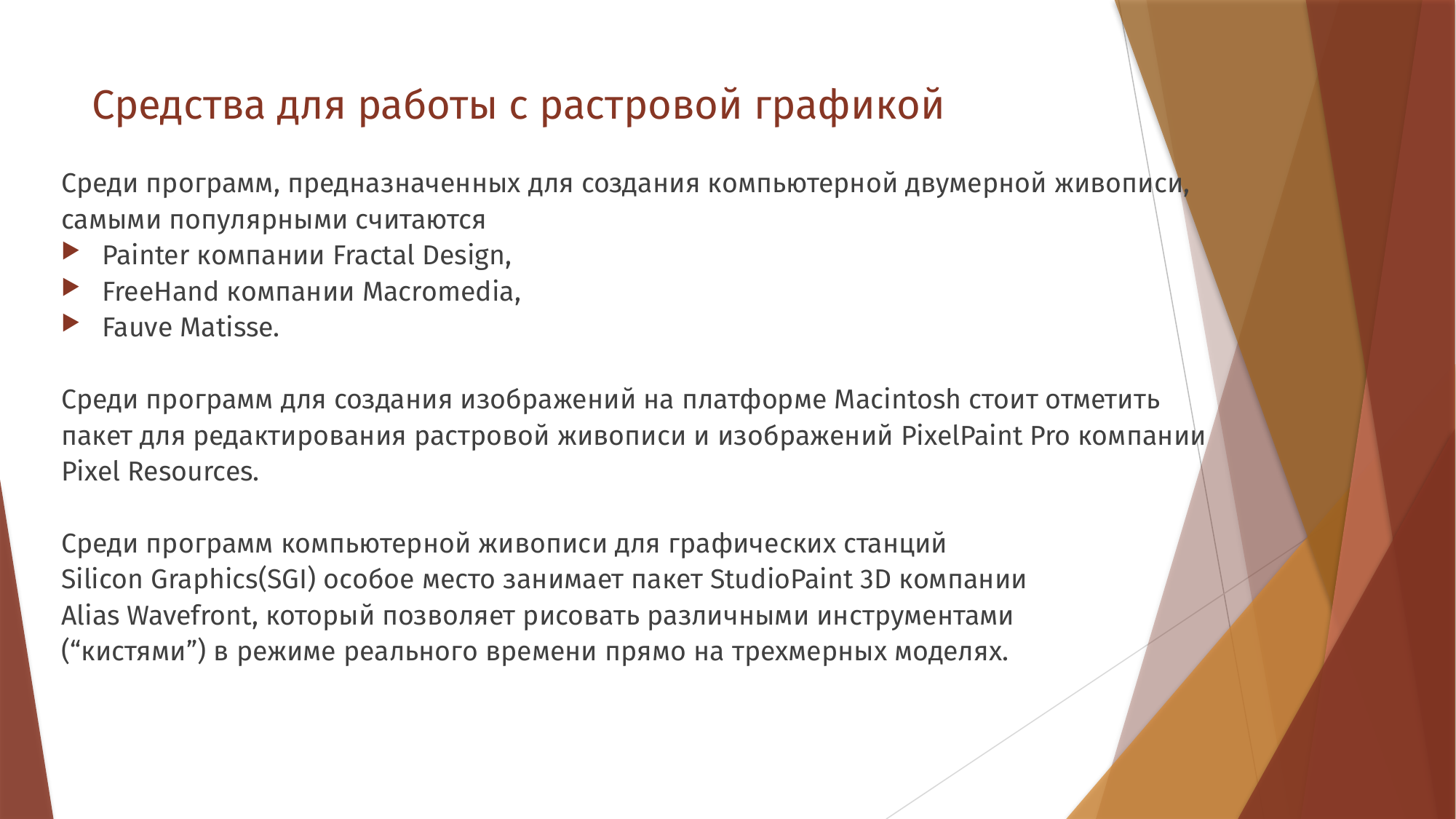

# Средства для работы с растровой графикой
Среди программ, предназначенных для создания компьютерной двумерной живописи, самыми популярными считаются
Painter компании Fractal Design,
FreeHand компании Macromedia,
Fauve Matisse.

Среди программ для создания изображений на платформе Macintosh стоит отметить пакет для редактирования растровой живописи и изображений PixelPaint Pro компании Pixel Resources.

Среди программ компьютерной живописи для графических станций
Silicon Graphics(SGI) особое место занимает пакет StudioPaint 3D компании
Alias Wavefront, который позволяет рисовать различными инструментами
(“кистями”) в режиме реального времени прямо на трехмерных моделях.